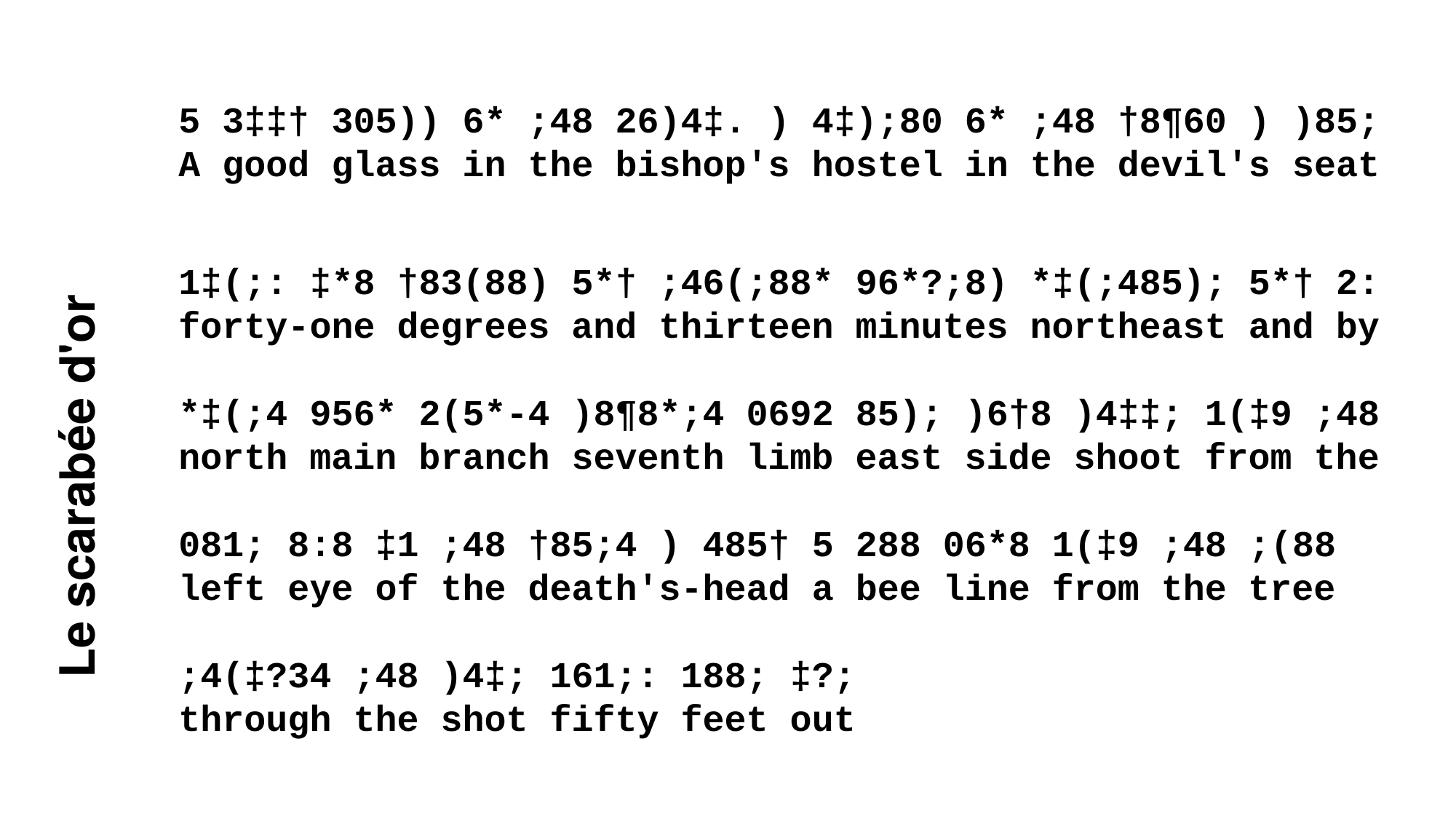

5 3‡‡† 305)) 6* ;48 26)4‡. ) 4‡);80 6* ;48 †8¶60 ) )85;
A good glass in the bishop's hostel in the devil's seat

1‡(;: ‡*8 †83(88) 5*† ;46(;88* 96*?;8) *‡(;485); 5*† 2:
forty-one degrees and thirteen minutes northeast and by

*‡(;4 956* 2(5*-4 )8¶8*;4 0692 85); )6†8 )4‡‡; 1(‡9 ;48
north main branch seventh limb east side shoot from the

081; 8:8 ‡1 ;48 †85;4 ) 485† 5 288 06*8 1(‡9 ;48 ;(88
left eye of the death's-head a bee line from the tree

;4(‡?34 ;48 )4‡; 161;: 188; ‡?;
through the shot fifty feet out
Le scarabée d'or